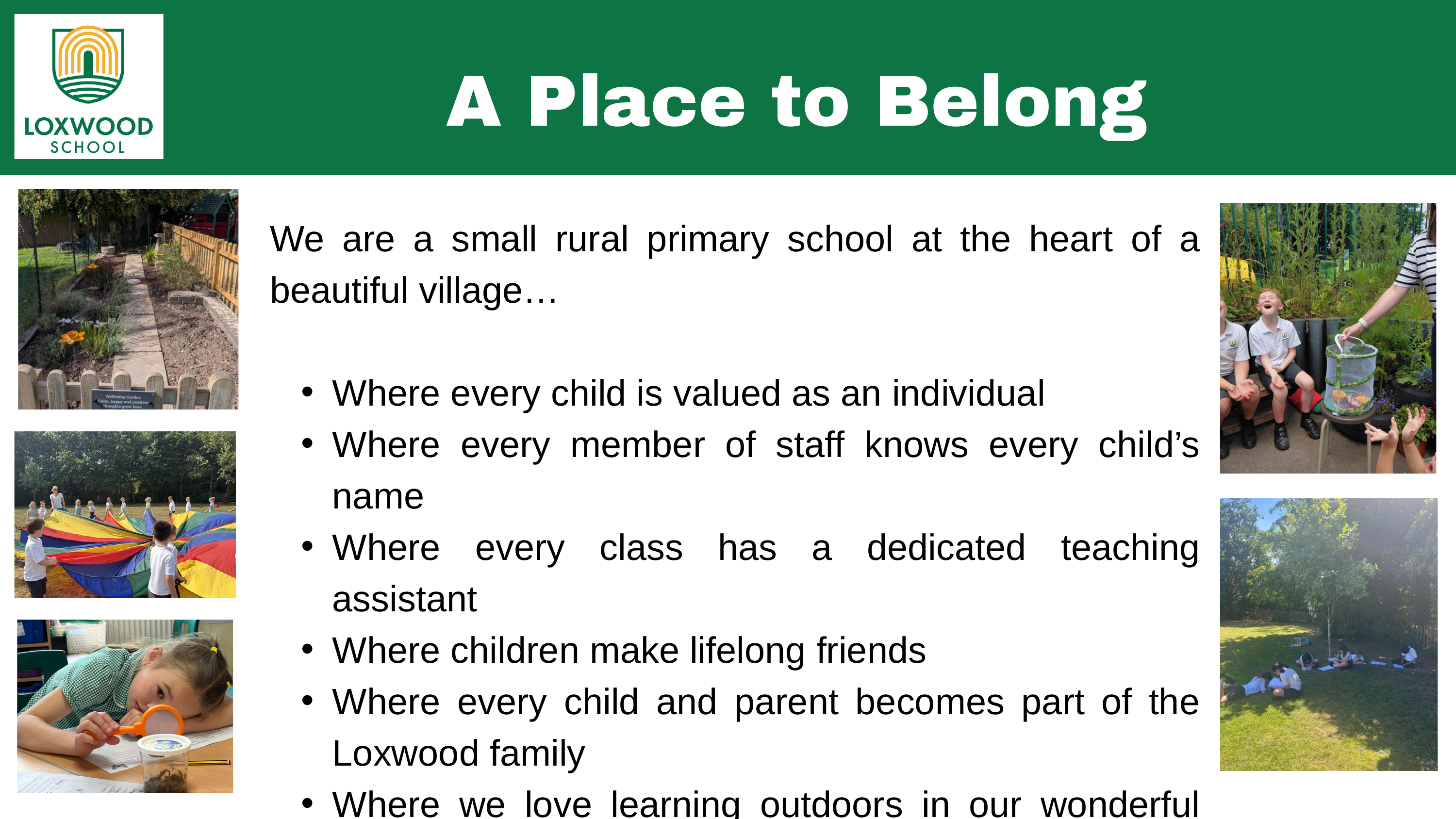

A Place to Belong

We are a small rural primary school at the heart of a beautiful village…

Where every child is valued as an individual
Where every member of staff knows every child’s name
Where every class has a dedicated teaching assistant
Where children make lifelong friends
Where every child and parent becomes part of the Loxwood family
Where we love learning outdoors in our wonderful grounds